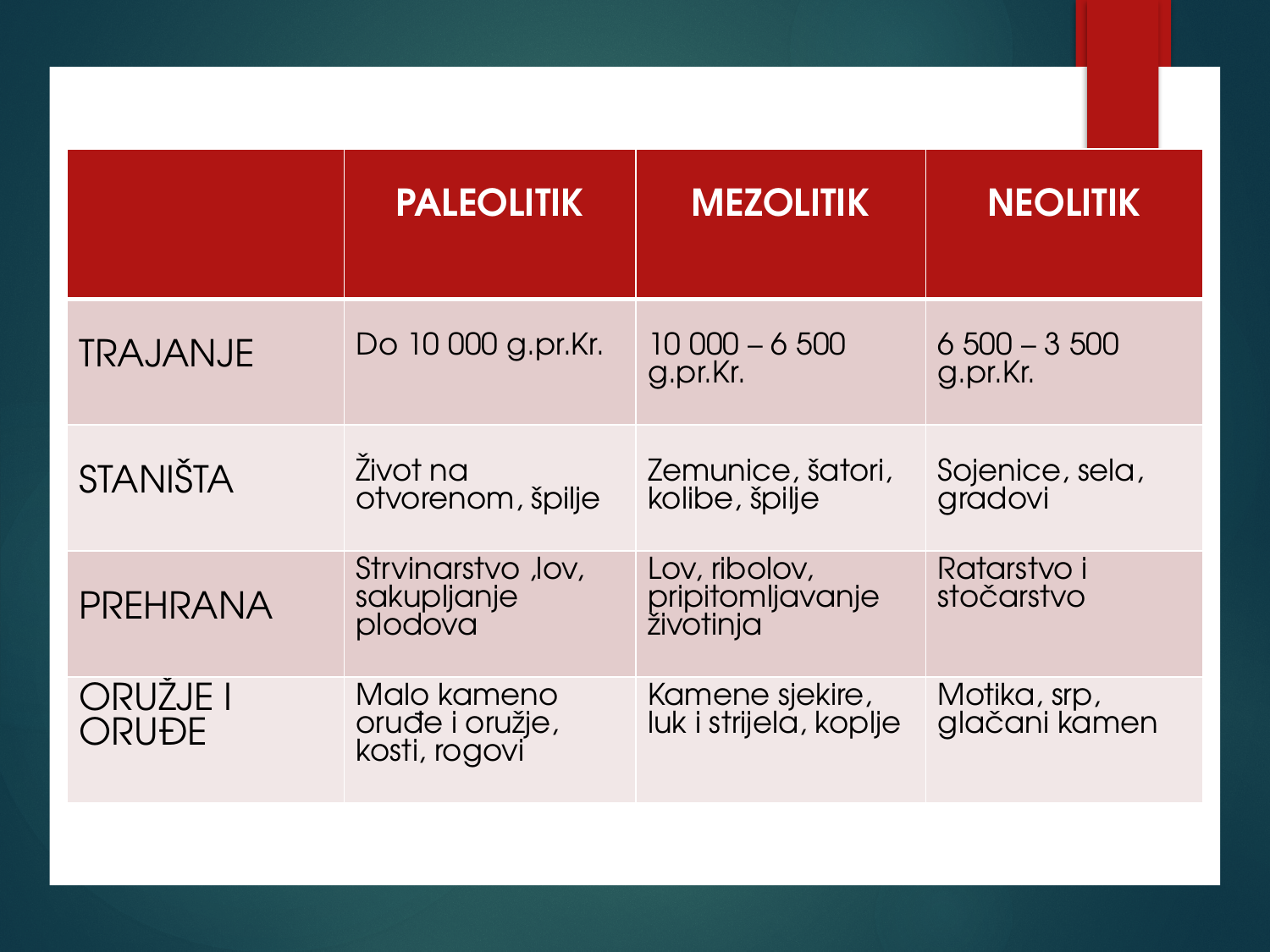

|  | PALEOLITIK | MEZOLITIK | NEOLITIK |
| --- | --- | --- | --- |
| TRAJANJE | Do 10 000 g.pr.Kr. | 10 000 – 6 500 g.pr.Kr. | 6 500 – 3 500 g.pr.Kr. |
| STANIŠTA | Život na otvorenom, špilje | Zemunice, šatori, kolibe, špilje | Sojenice, sela, gradovi |
| PREHRANA | Strvinarstvo ,lov, sakupljanje plodova | Lov, ribolov, pripitomljavanje životinja | Ratarstvo i stočarstvo |
| ORUŽJE I ORUĐE | Malo kameno oruđe i oružje, kosti, rogovi | Kamene sjekire, luk i strijela, koplje | Motika, srp, glačani kamen |